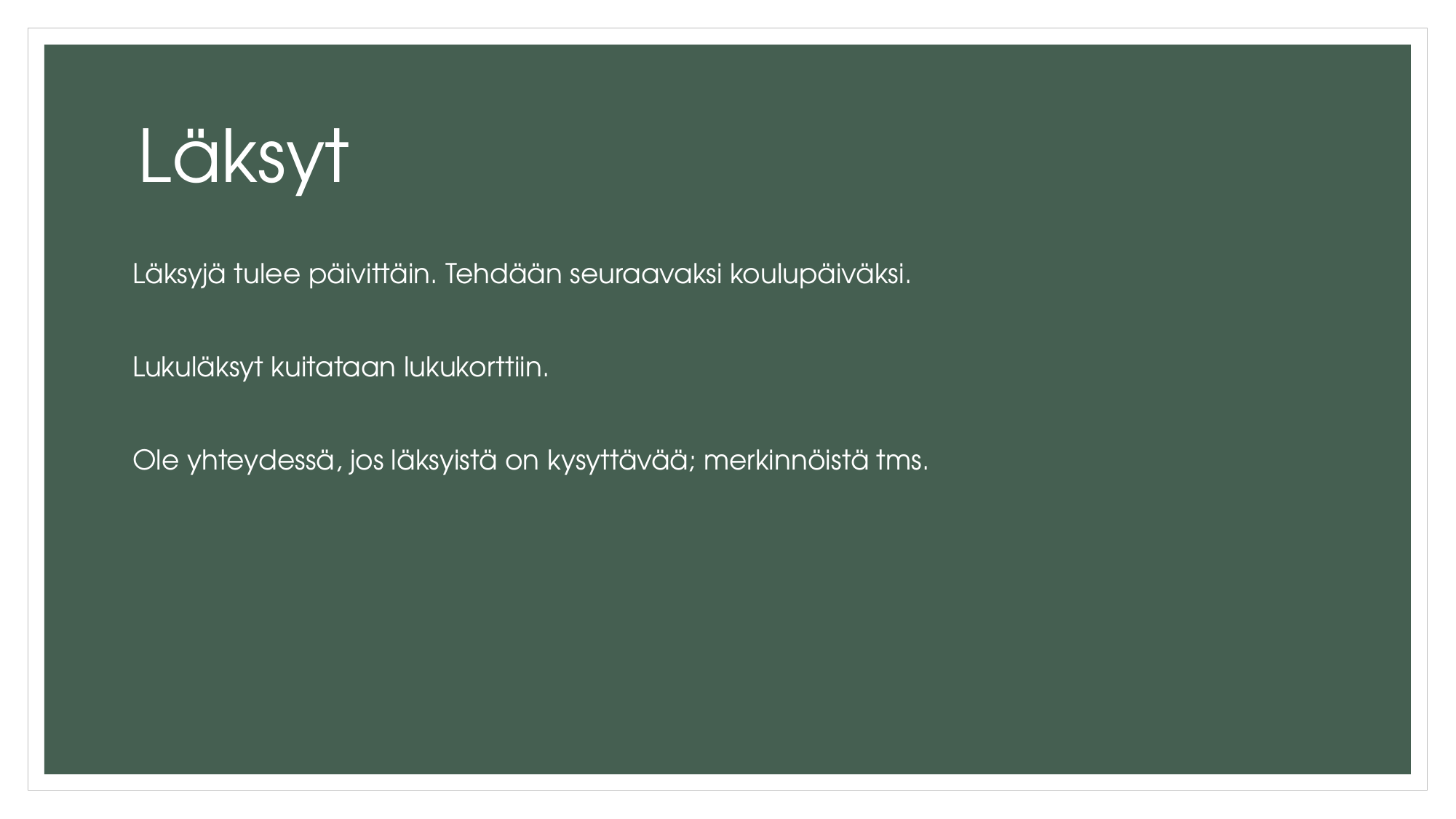

# Läksyt
Läksyjä tulee päivittäin. Tehdään seuraavaksi koulupäiväksi.

Lukuläksyt kuitataan lukukorttiin.

Ole yhteydessä, jos läksyistä on kysyttävää; merkinnöistä tms.